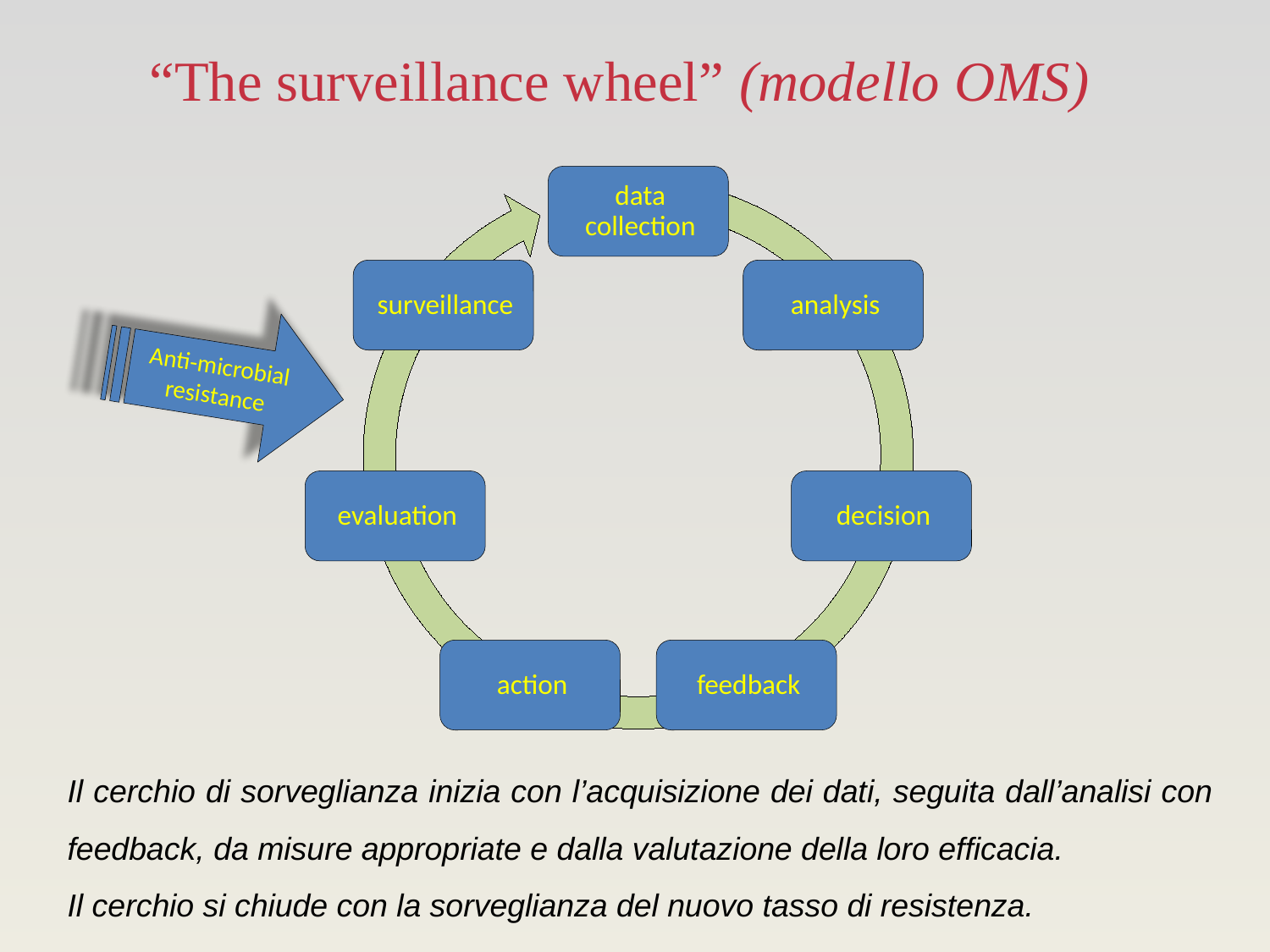

“The surveillance wheel” (modello OMS)
data collection
analysis
decision
feedback
action
evaluation
surveillance
Anti-microbial resistance
Il cerchio di sorveglianza inizia con l’acquisizione dei dati, seguita dall’analisi con feedback, da misure appropriate e dalla valutazione della loro efficacia.
Il cerchio si chiude con la sorveglianza del nuovo tasso di resistenza.